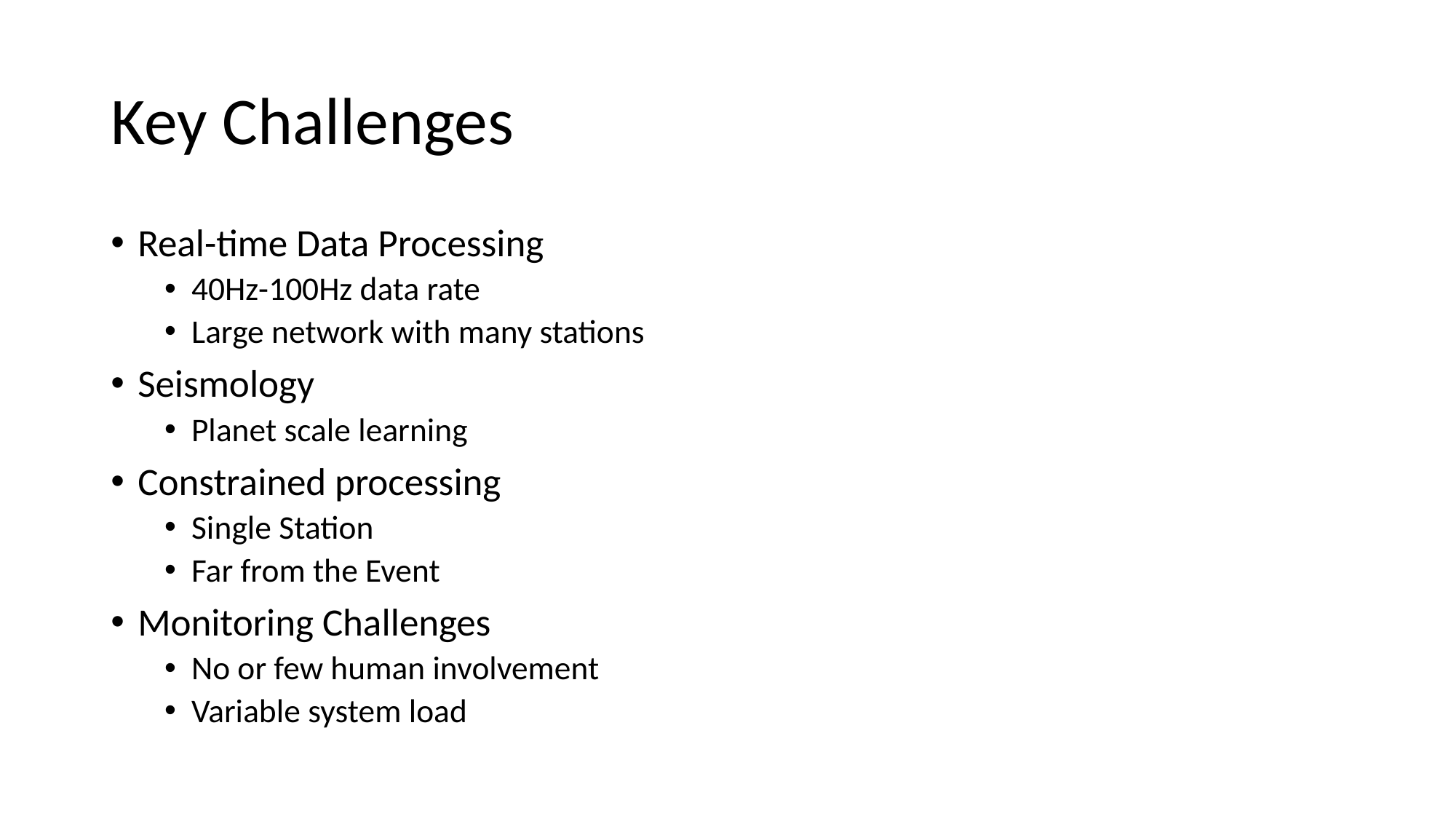

# Key Challenges
Real-time Data Processing
40Hz-100Hz data rate
Large network with many stations
Seismology
Planet scale learning
Constrained processing
Single Station
Far from the Event
Monitoring Challenges
No or few human involvement
Variable system load